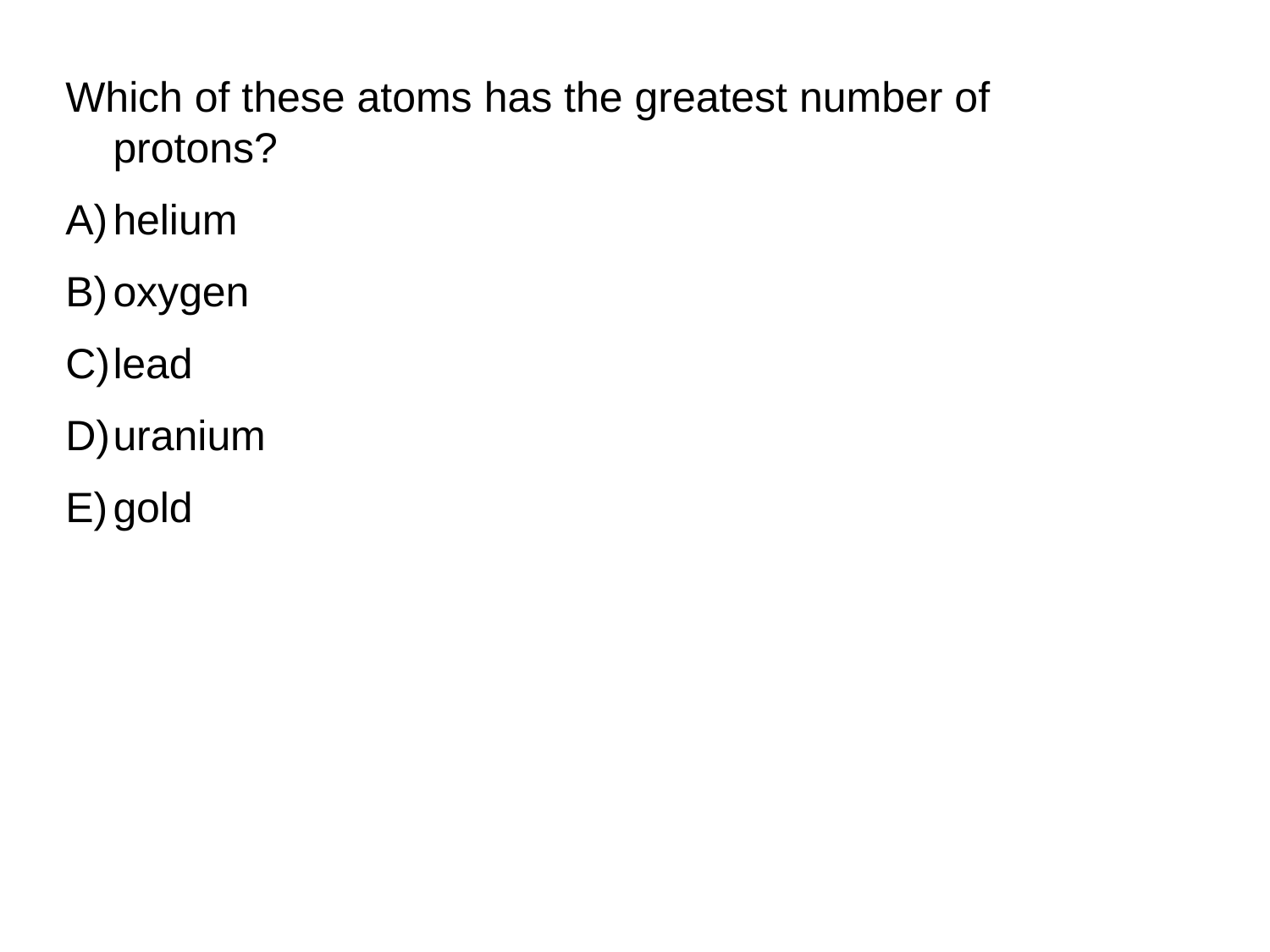

Which of these atoms has the greatest number of protons?
helium
oxygen
lead
uranium
gold